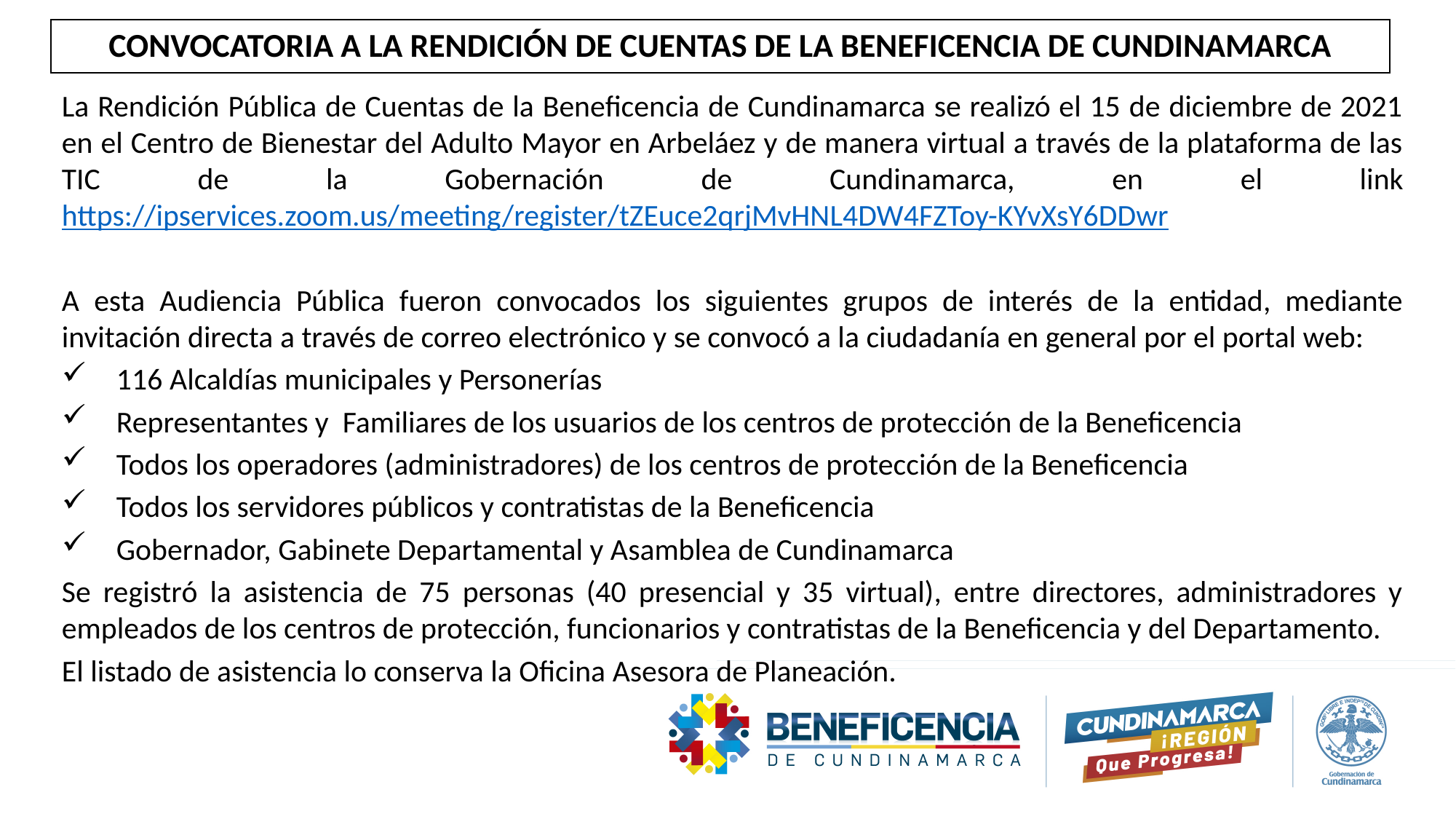

# CONVOCATORIA A LA RENDICIÓN DE CUENTAS DE LA BENEFICENCIA DE CUNDINAMARCA
La Rendición Pública de Cuentas de la Beneficencia de Cundinamarca se realizó el 15 de diciembre de 2021 en el Centro de Bienestar del Adulto Mayor en Arbeláez y de manera virtual a través de la plataforma de las TIC de la Gobernación de Cundinamarca, en el link https://ipservices.zoom.us/meeting/register/tZEuce2qrjMvHNL4DW4FZToy-KYvXsY6DDwr

A esta Audiencia Pública fueron convocados los siguientes grupos de interés de la entidad, mediante invitación directa a través de correo electrónico y se convocó a la ciudadanía en general por el portal web:
116 Alcaldías municipales y Personerías
Representantes y  Familiares de los usuarios de los centros de protección de la Beneficencia
Todos los operadores (administradores) de los centros de protección de la Beneficencia
Todos los servidores públicos y contratistas de la Beneficencia
Gobernador, Gabinete Departamental y Asamblea de Cundinamarca
Se registró la asistencia de 75 personas (40 presencial y 35 virtual), entre directores, administradores y empleados de los centros de protección, funcionarios y contratistas de la Beneficencia y del Departamento.
El listado de asistencia lo conserva la Oficina Asesora de Planeación.